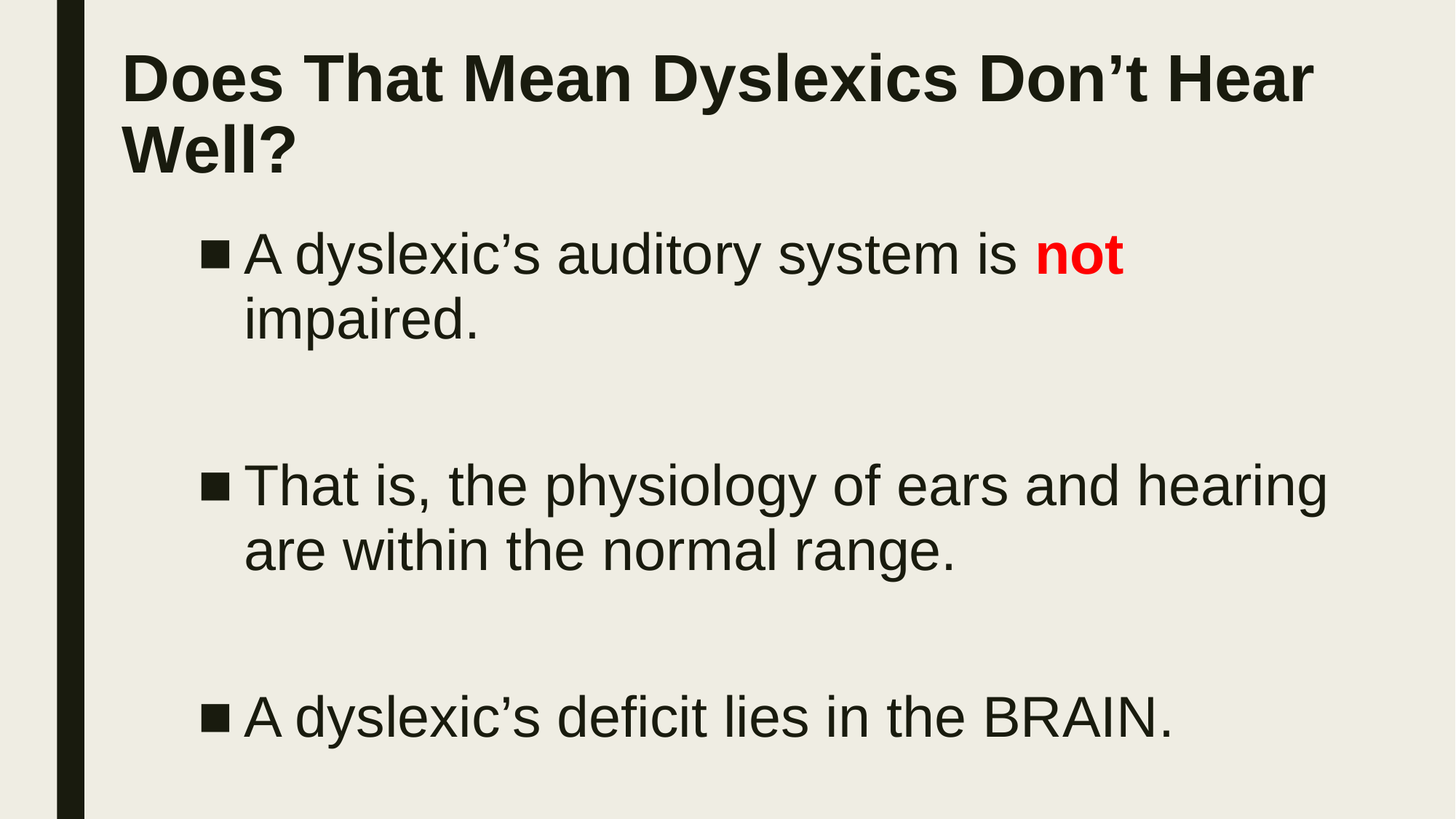

# Does That Mean Dyslexics Don’t Hear Well?
A dyslexic’s auditory system is not impaired.

That is, the physiology of ears and hearing are within the normal range.

A dyslexic’s deficit lies in the BRAIN.